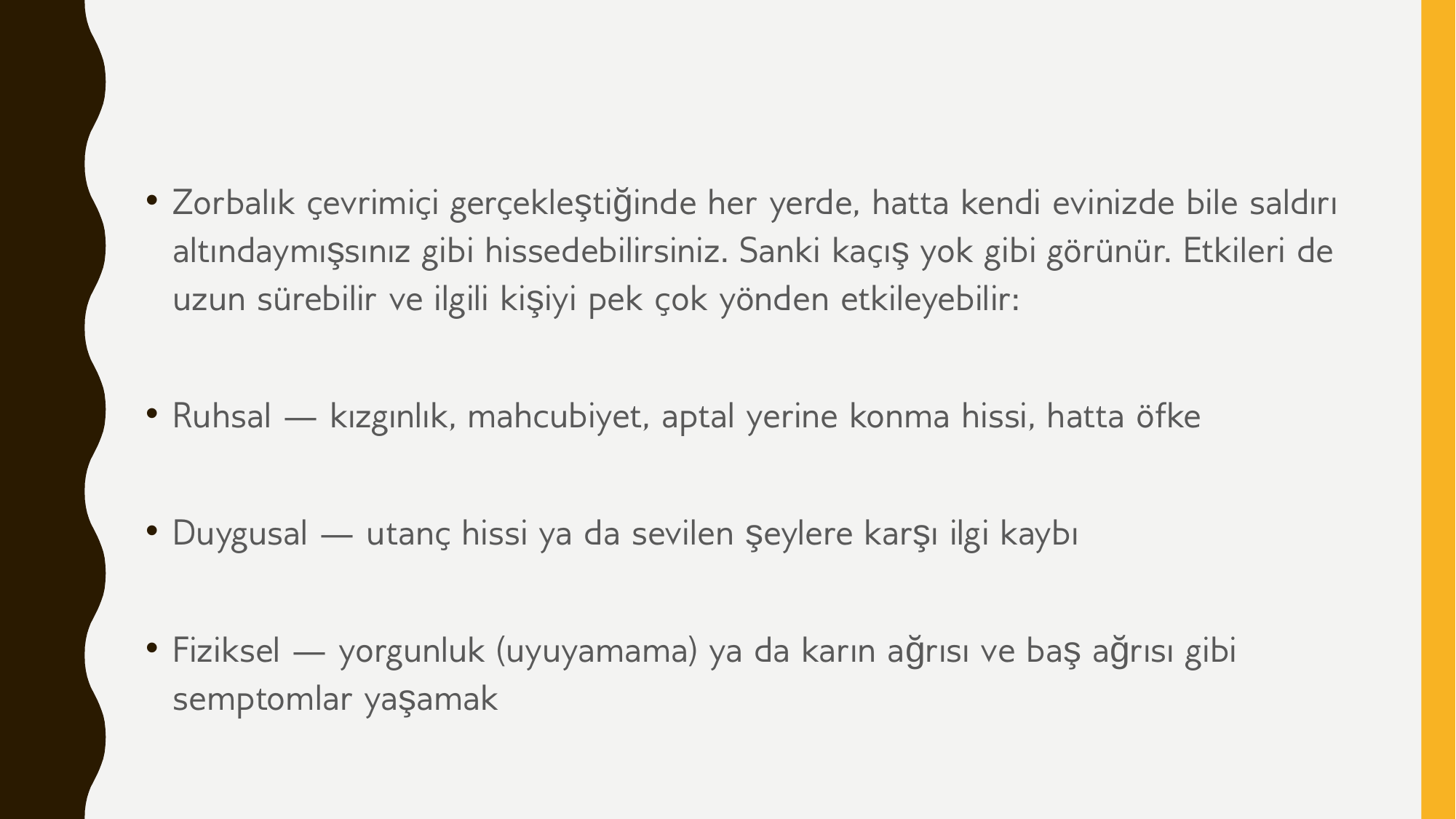

Zorbalık çevrimiçi gerçekleştiğinde her yerde, hatta kendi evinizde bile saldırı altındaymışsınız gibi hissedebilirsiniz. Sanki kaçış yok gibi görünür. Etkileri de uzun sürebilir ve ilgili kişiyi pek çok yönden etkileyebilir:

Ruhsal — kızgınlık, mahcubiyet, aptal yerine konma hissi, hatta öfke

Duygusal — utanç hissi ya da sevilen şeylere karşı ilgi kaybı

Fiziksel — yorgunluk (uyuyamama) ya da karın ağrısı ve baş ağrısı gibi semptomlar yaşamak